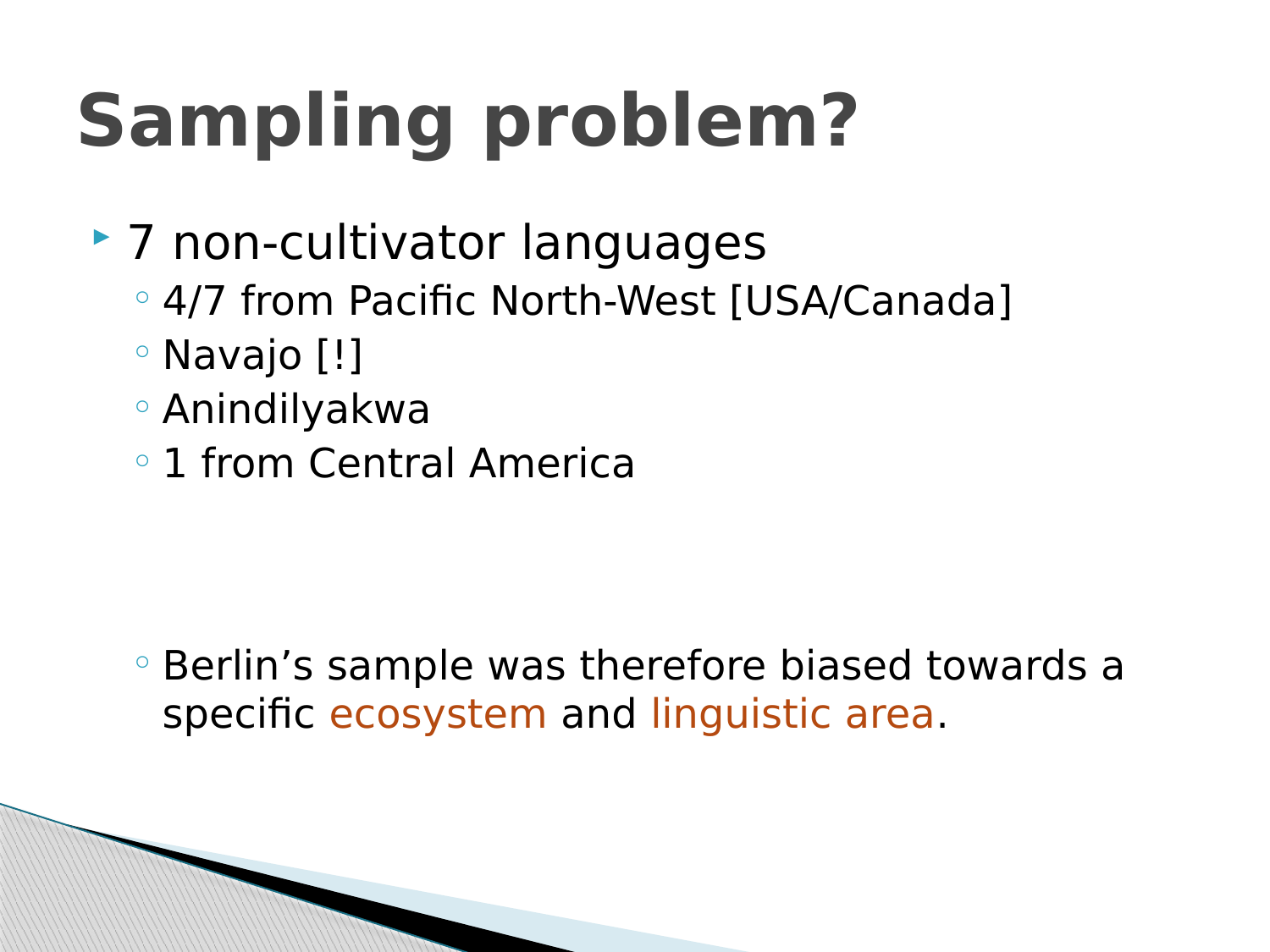

# Sampling problem?
7 non-cultivator languages
4/7 from Pacific North-West [USA/Canada]
Navajo [!]
Anindilyakwa
1 from Central America

Berlin’s sample was therefore biased towards a specific ecosystem and linguistic area.